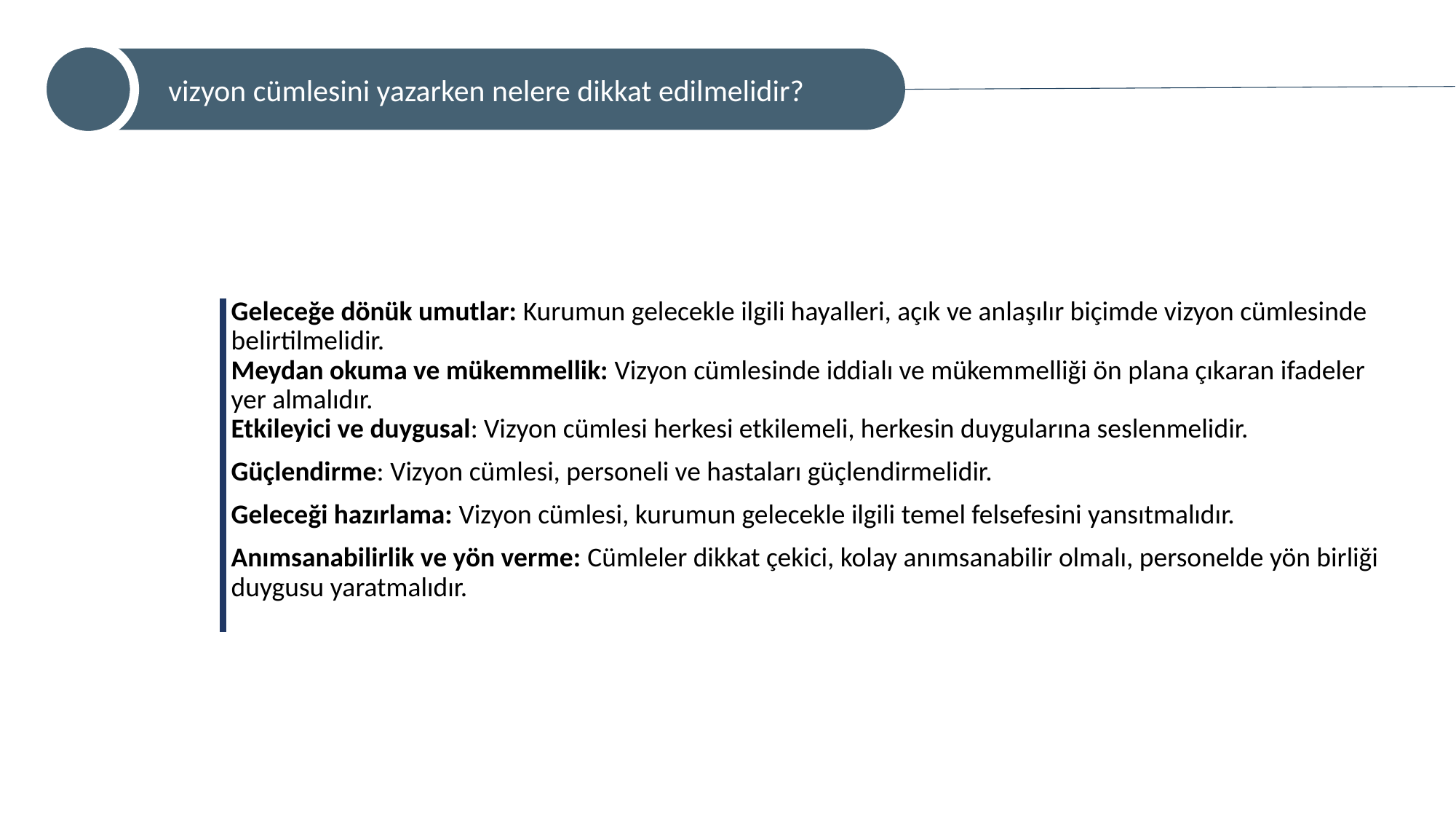

vizyon cümlesini yazarken nelere dikkat edilmelidir?
| Geleceğe dönük umutlar: Kurumun gelecekle ilgili hayalleri, açık ve anlaşılır biçimde vizyon cümlesinde belirtilmelidir. |
| --- |
| Meydan okuma ve mükemmellik: Vizyon cümlesinde iddialı ve mükemmelliği ön plana çıkaran ifadeler yer almalıdır. |
| Etkileyici ve duygusal: Vizyon cümlesi herkesi etkilemeli, herkesin duygularına seslenmelidir. |
| Güçlendirme: Vizyon cümlesi, personeli ve hastaları güçlendirmelidir. |
| Geleceği hazırlama: Vizyon cümlesi, kurumun gelecekle ilgili temel felsefesini yansıtmalıdır. |
| Anımsanabilirlik ve yön verme: Cümleler dikkat çekici, kolay anımsanabilir olmalı, personelde yön birliği duygusu yaratmalıdır. |